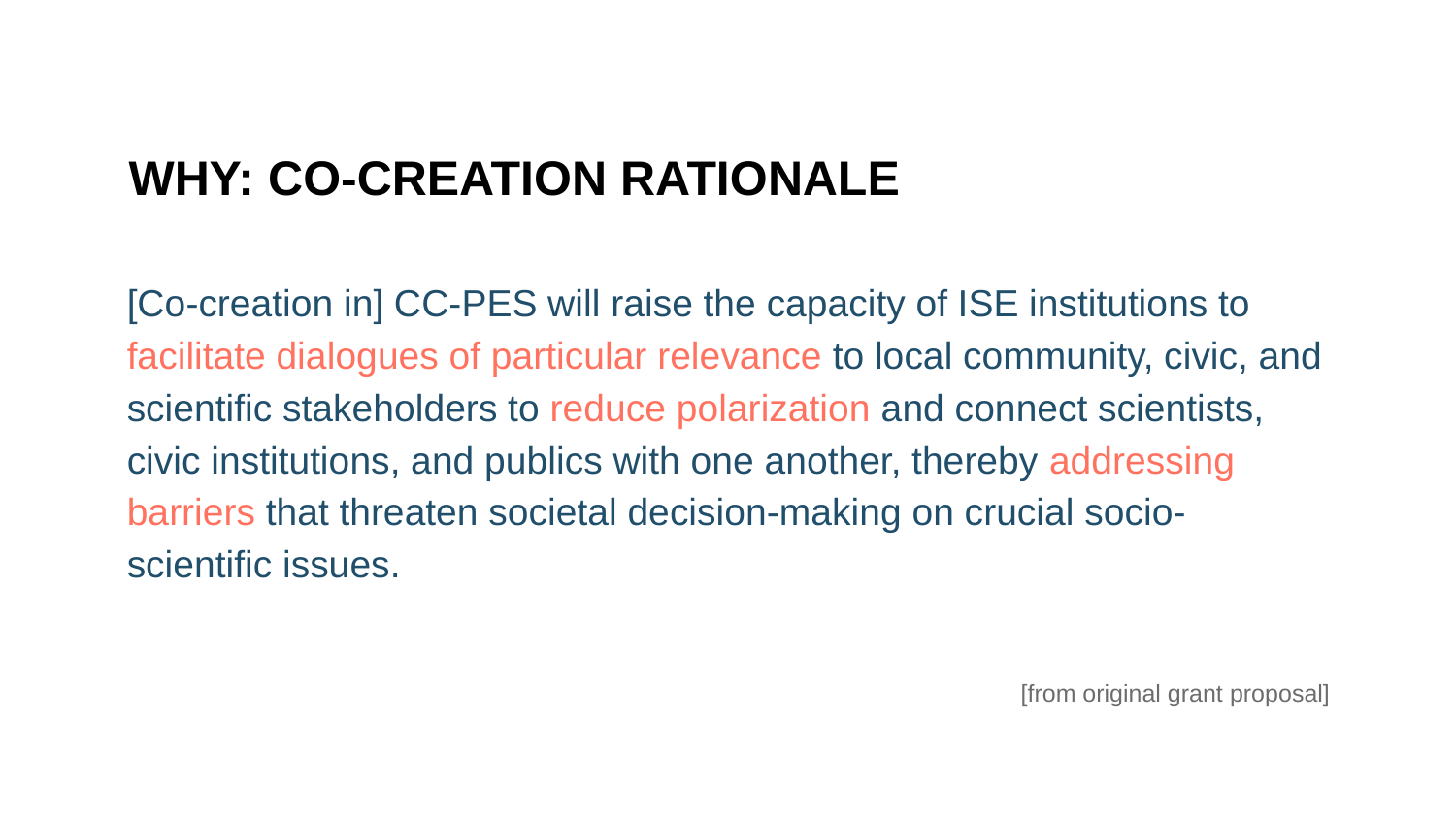

# WHY: CO-CREATION RATIONALE
[Co-creation in] CC-PES will raise the capacity of ISE institutions to facilitate dialogues of particular relevance to local community, civic, and scientific stakeholders to reduce polarization and connect scientists, civic institutions, and publics with one another, thereby addressing barriers that threaten societal decision-making on crucial socio-scientific issues.

[from original grant proposal]